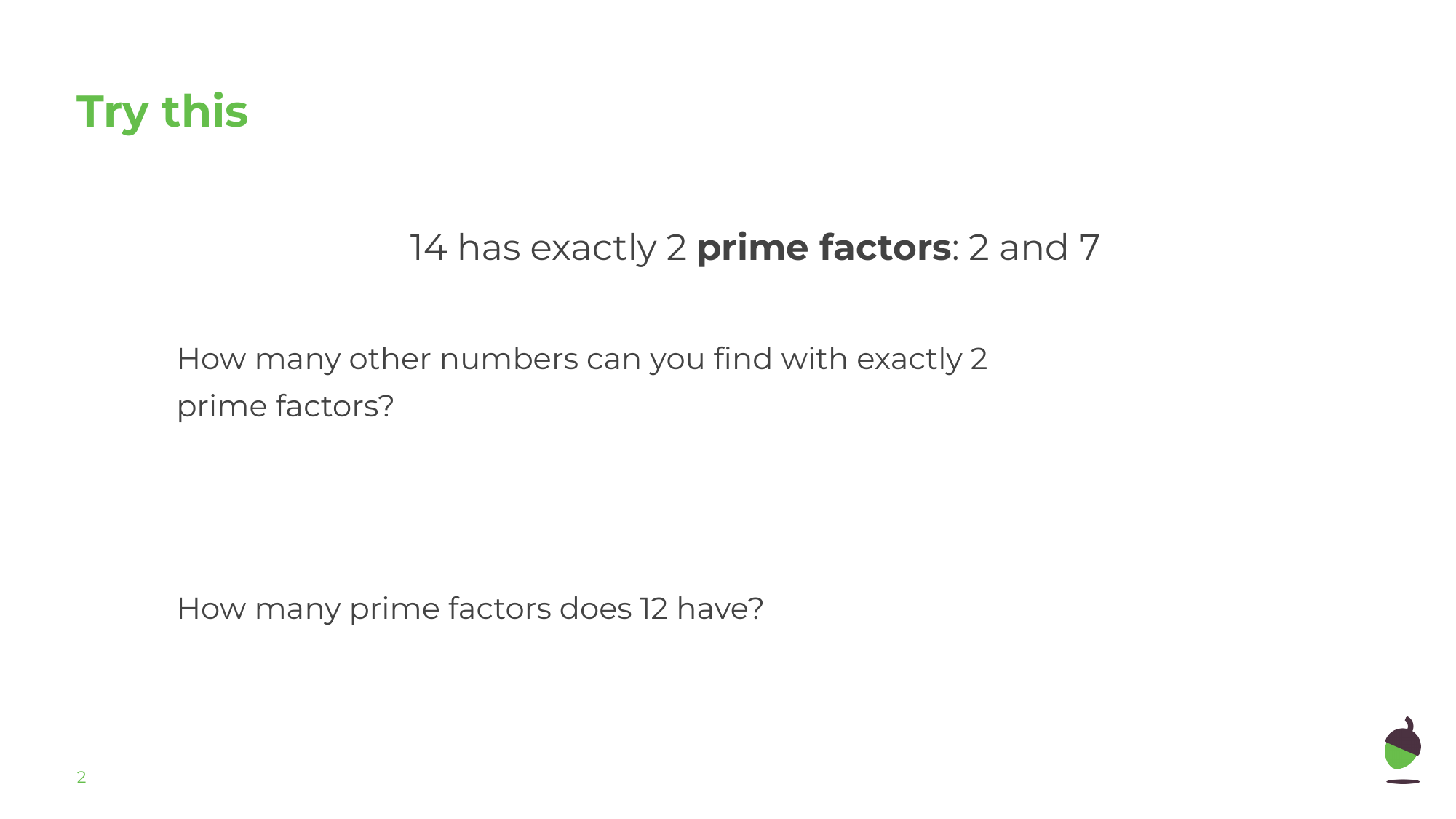

14 has exactly 2 prime factors: 2 and 7
How many other numbers can you find with exactly 2 prime factors?

How many prime factors does 12 have?